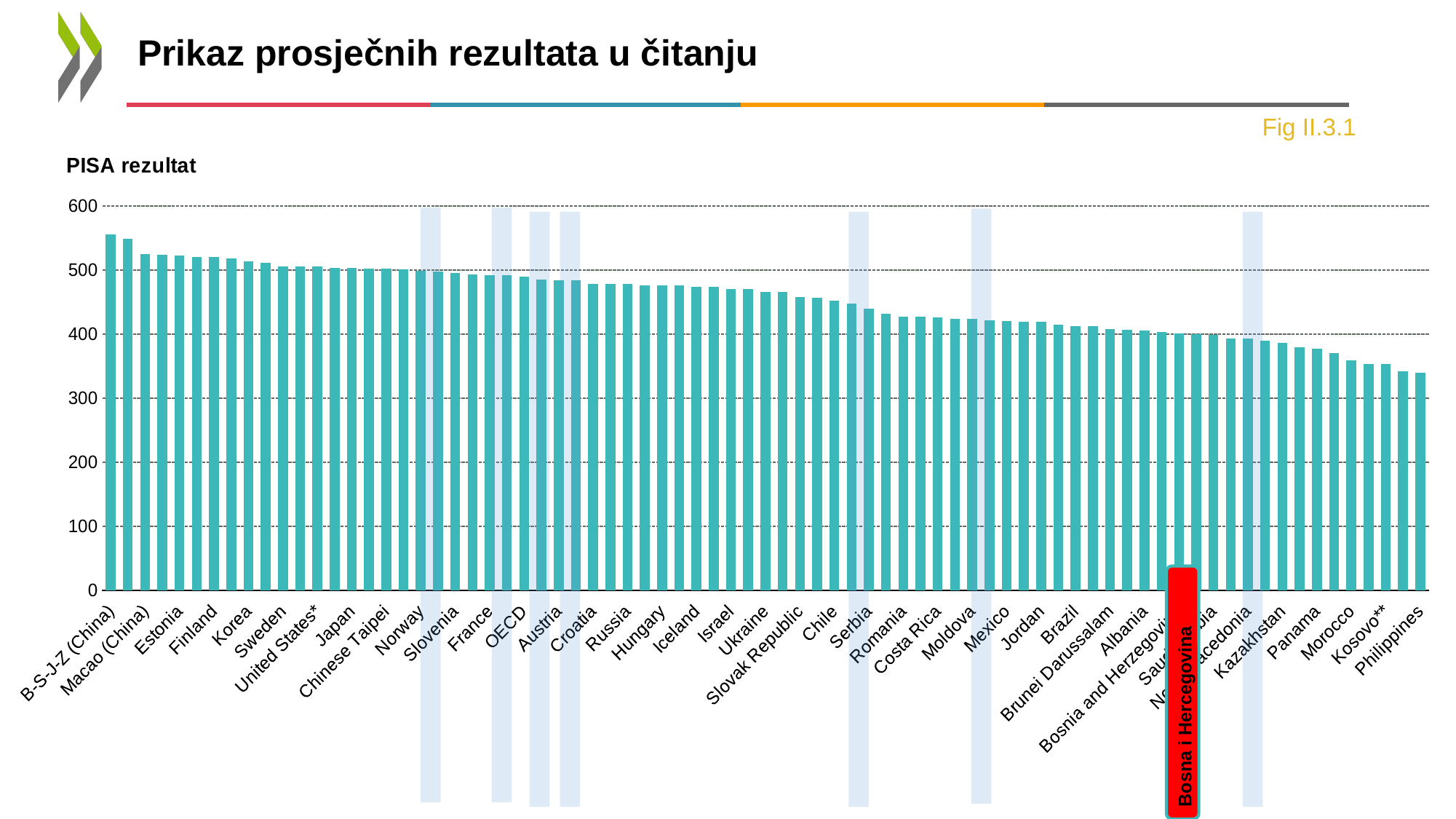

# Prikaz prosječnih rezultata u čitanju
Fig II.3.1

### Chart

| Category | Mean score |
|---|---|
| B-S-J-Z (China) | 555.2362435875075 |
| Singapore | 549.4647077944608 |
| Macao (China) | 525.1161689482251 |
| Hong Kong (China)* | 524.2831171519501 |
| Estonia | 523.0170184252647 |
| Canada | 520.0855209265209 |
| Finland | 520.0787483166889 |
| Ireland | 518.0784591193935 |
| Korea | 514.0522879582692 |
| Poland | 511.8556953577317 |
| Sweden | 505.7852205981653 |
| New Zealand | 505.72728344383086 |
| United States* | 505.3527710500684 |
| United Kingdom | 503.92810920604546 |
| Japan | 503.85604130918574 |
| Australia | 502.63172442266045 |
| Chinese Taipei | 502.6011469024211 |
| Denmark | 501.129933774048 |
| Norway | 499.45095627638415 |
| Germany | 498.27925642959156 |
| Slovenia | 495.3456151260359 |
| Belgium | 492.86443860384173 |
| France | 492.6064813345533 |
| Portugal* | 491.8007851368338 |
| OECD | 490.21881502637234 |
| Netherlands | 484.78372537056595 |
| Austria | 484.3925685119973 |
| Switzerland | 483.92940514533916 |
| Croatia | 478.9891523950759 |
| Latvia | 478.6986741450462 |
| Russia | 478.50193399494424 |
| Italy | 476.28467969266717 |
| Hungary | 475.9866722450333 |
| Lithuania | 475.8734796082121 |
| Iceland | 473.9743167673447 |
| Belarus | 473.78844693315233 |
| Israel | 470.41517797924456 |
| Luxembourg | 469.98538936317885 |
| Ukraine | 465.95014814029156 |
| Turkey | 465.63166649860943 |
| Slovak Republic | 457.9839670407483 |
| Greece | 457.41439470369306 |
| Chile | 452.27255409198017 |
| Malta | 448.2347601098679 |
| Serbia | 439.4663412060588 |
| United Arab Emirates | 431.78176943112 |
| Romania | 427.7031458506447 |
| Uruguay | 427.1176181983505 |
| Costa Rica | 426.49822500736076 |
| Cyprus | 424.3582472168186 |
| Moldova | 423.9929657378873 |
| Montenegro | 421.0575731980207 |
| Mexico | 420.4688927711719 |
| Bulgaria | 419.84400596424894 |
| Jordan | 419.0636607101942 |
| Malaysia | 414.97951420628556 |
| Brazil | 412.8733166852495 |
| Colombia | 412.29508567556314 |
| Brunei Darussalam | 408.0699440193343 |
| Qatar | 407.0917920902571 |
| Albania | 405.4293662783808 |
| Argentina | 402.97782126090317 |
| Bosnia and Herzegovina | 401.5031088073166 |
| Peru | 400.5137059341698 |
| Saudi Arabia | 399.1516585785921 |
| Thailand | 392.8886409880806 |
| North Macedonia | 392.6677694030834 |
| Baku (Azerbaijan) | 389.3883338109916 |
| Kazakhstan | 386.9092746995563 |
| Georgia | 379.75254064634555 |
| Panama | 376.9713166619761 |
| Indonesia | 370.9653818462259 |
| Morocco | 359.3878862166863 |
| Lebanon | 353.3553164300109 |
| Kosovo** | 353.06543254045846 |
| Dominican Republic | 341.625620743964 |
| Philippines | 339.6915899790142 |

Bosna i Hercegovina